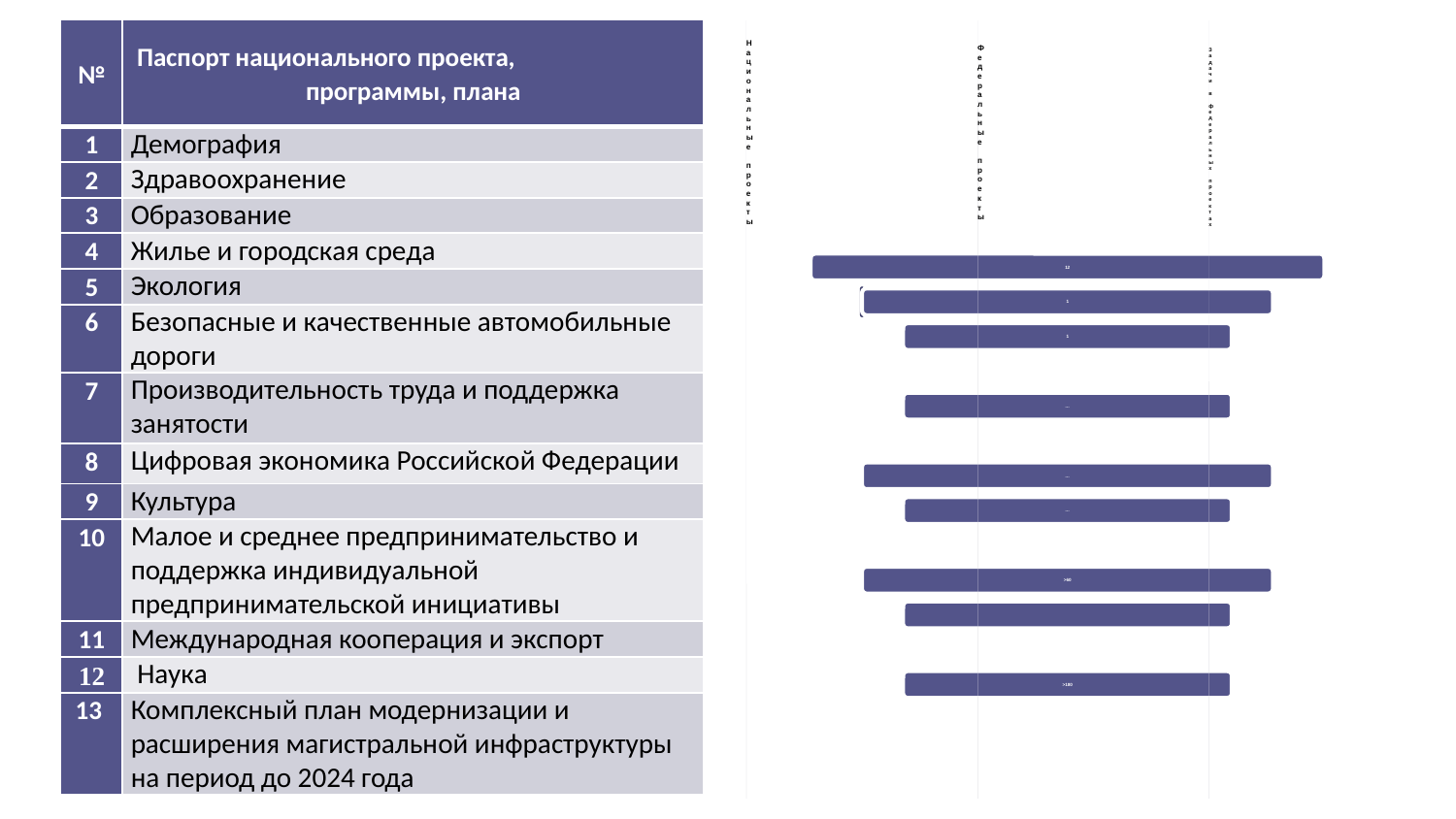

| № | Паспорт национального проекта, программы, плана |
| --- | --- |
| 1 | Демография |
| 2 | Здравоохранение |
| 3 | Образование |
| 4 | Жилье и городская среда |
| 5 | Экология |
| 6 | Безопасные и качественные автомобильные дороги |
| 7 | Производительность труда и поддержка занятости |
| 8 | Цифровая экономика Российской Федерации |
| 9 | Культура |
| 10 | Малое и среднее предпринимательство и поддержка индивидуальной предпринимательской инициативы |
| 11 | Международная кооперация и экспорт |
| 12 | Наука |
| 13 | Комплексный план модернизации и расширения магистральной инфраструктуры на период до 2024 года |
12
1
1
…
…
…
Национальные проекты
>60
>180